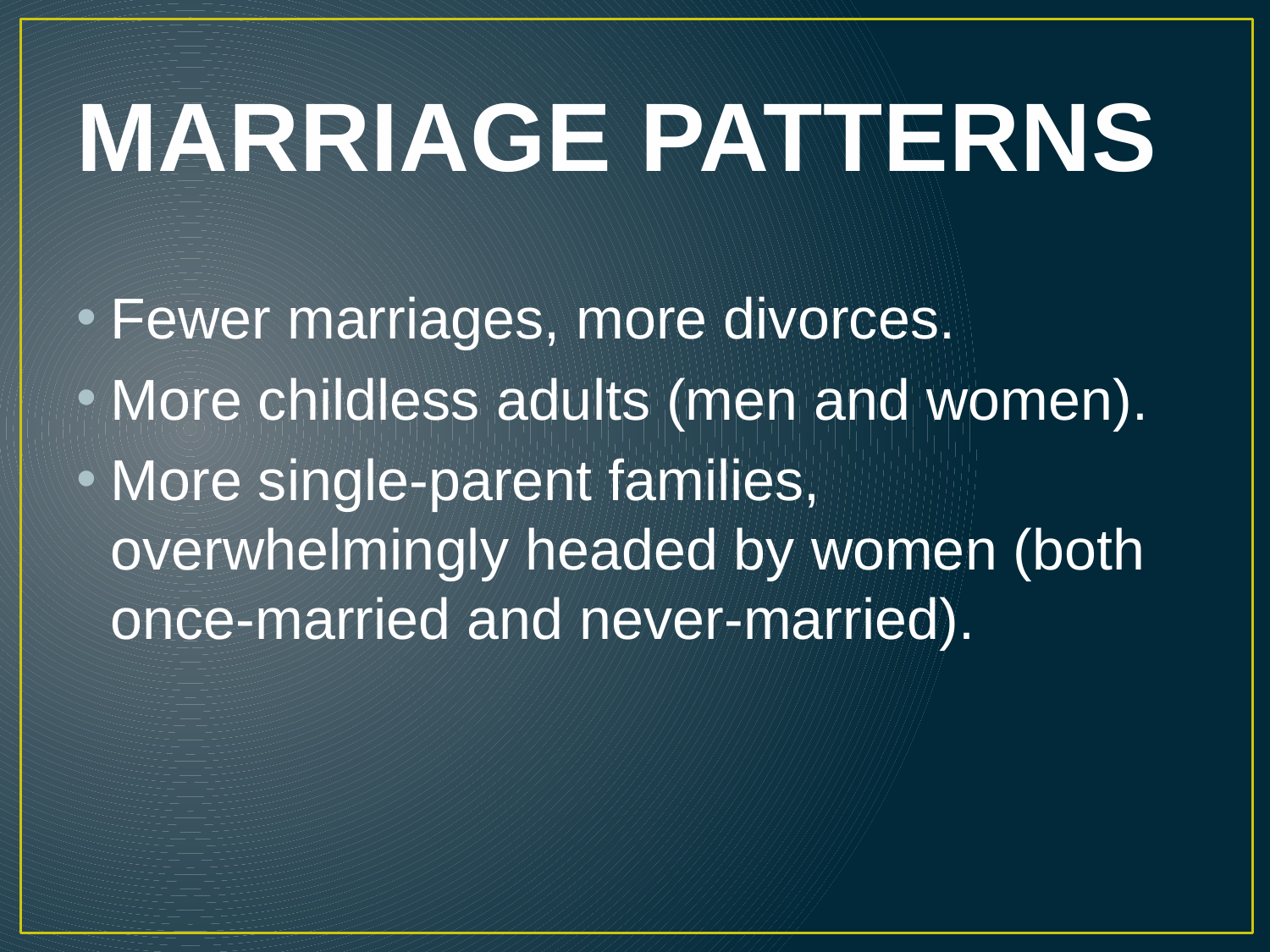

# MARRIAGE PATTERNS
Fewer marriages, more divorces.
More childless adults (men and women).
More single-parent families, overwhelmingly headed by women (both once-married and never-married).